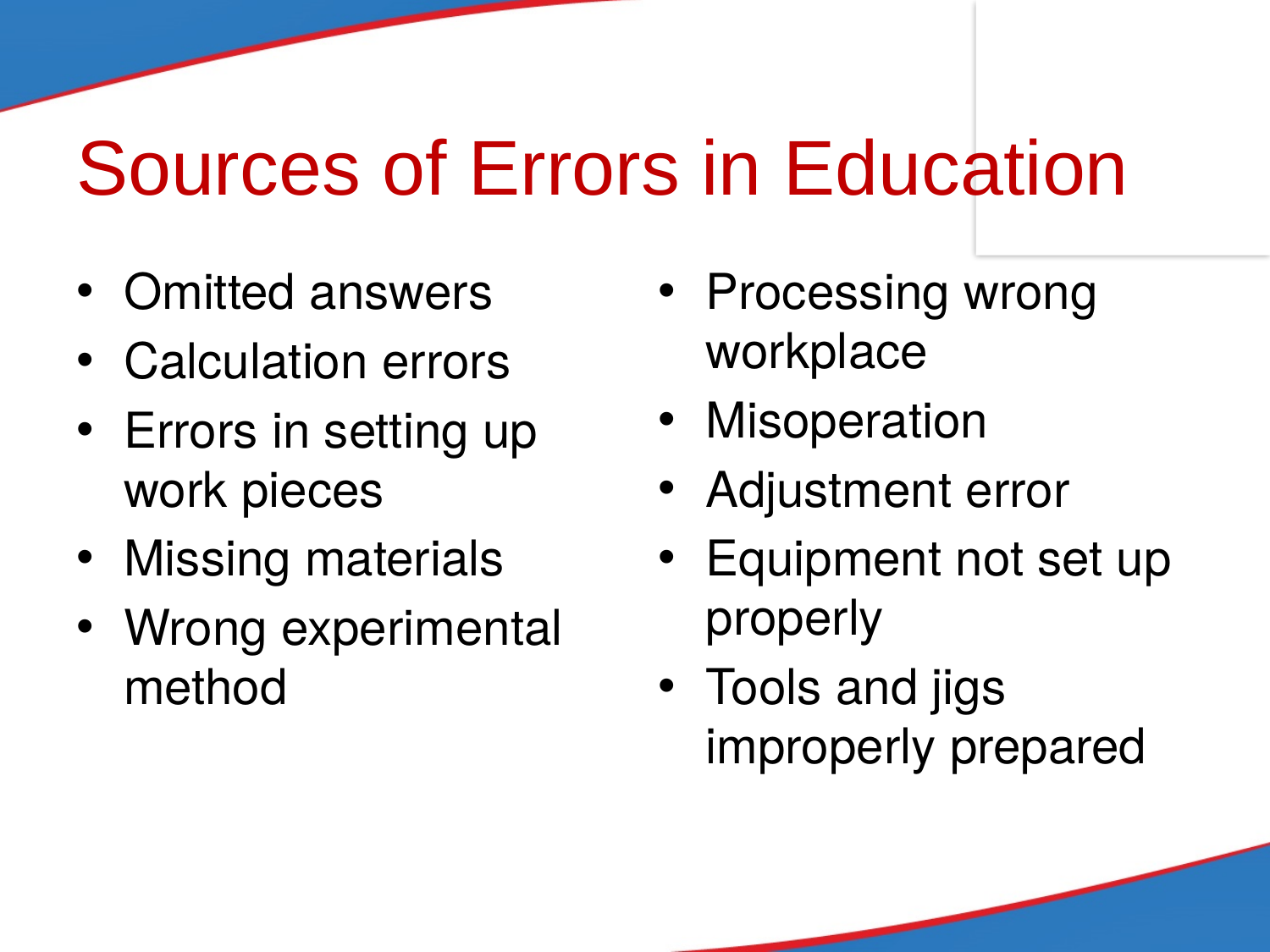

# Sources of Errors in Education
Omitted answers
Calculation errors
Errors in setting up work pieces
Missing materials
Wrong experimental method

Processing wrong workplace
Misoperation
Adjustment error
Equipment not set up properly
Tools and jigs improperly prepared